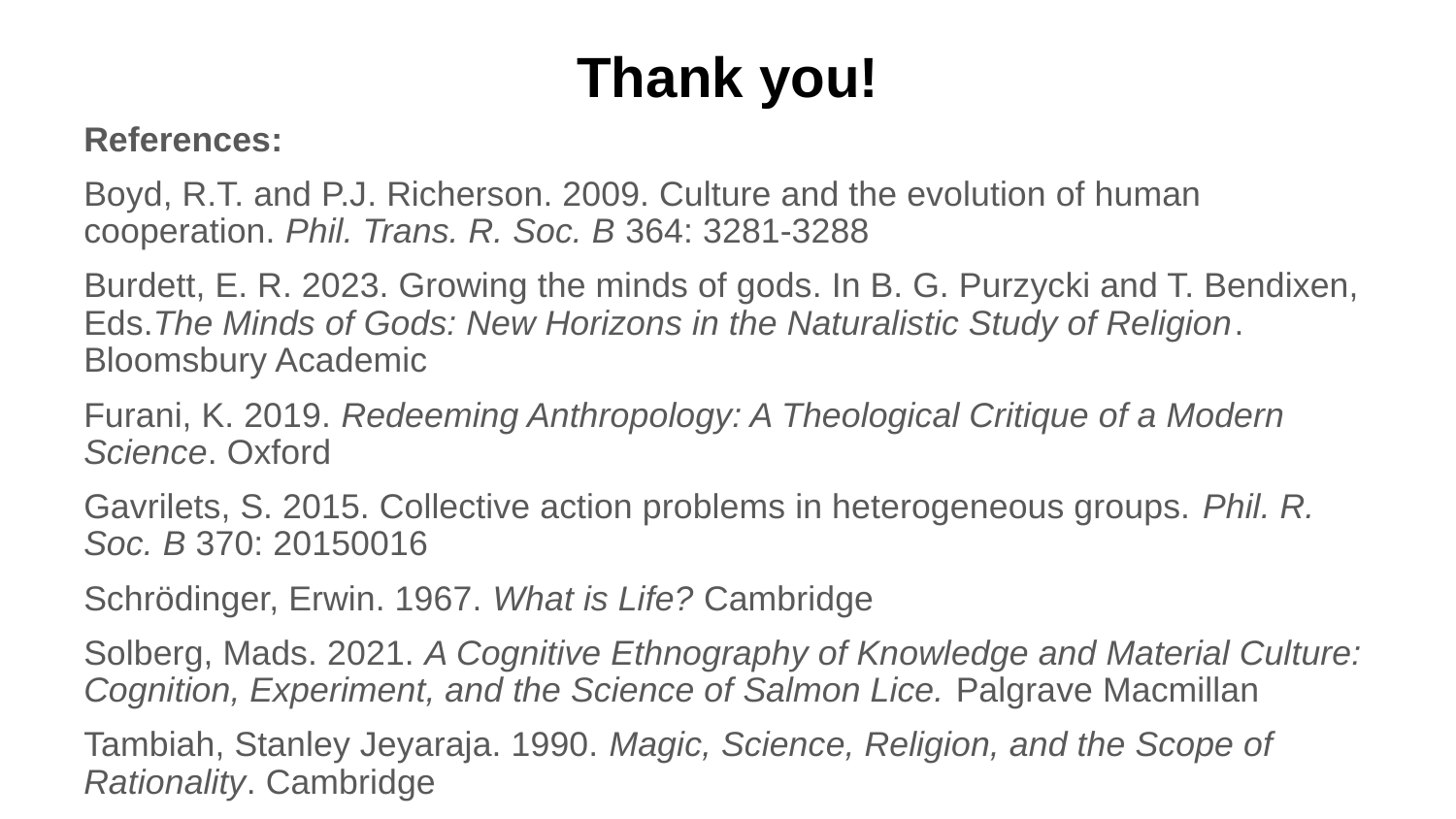

# Thank you!
References:
Boyd, R.T. and P.J. Richerson. 2009. Culture and the evolution of human cooperation. Phil. Trans. R. Soc. B 364: 3281-3288
Burdett, E. R. 2023. Growing the minds of gods. In B. G. Purzycki and T. Bendixen, Eds.The Minds of Gods: New Horizons in the Naturalistic Study of Religion. Bloomsbury Academic
Furani, K. 2019. Redeeming Anthropology: A Theological Critique of a Modern Science. Oxford
Gavrilets, S. 2015. Collective action problems in heterogeneous groups. Phil. R. Soc. B 370: 20150016
Schrödinger, Erwin. 1967. What is Life? Cambridge
Solberg, Mads. 2021. A Cognitive Ethnography of Knowledge and Material Culture: Cognition, Experiment, and the Science of Salmon Lice. Palgrave Macmillan
Tambiah, Stanley Jeyaraja. 1990. Magic, Science, Religion, and the Scope of Rationality. Cambridge